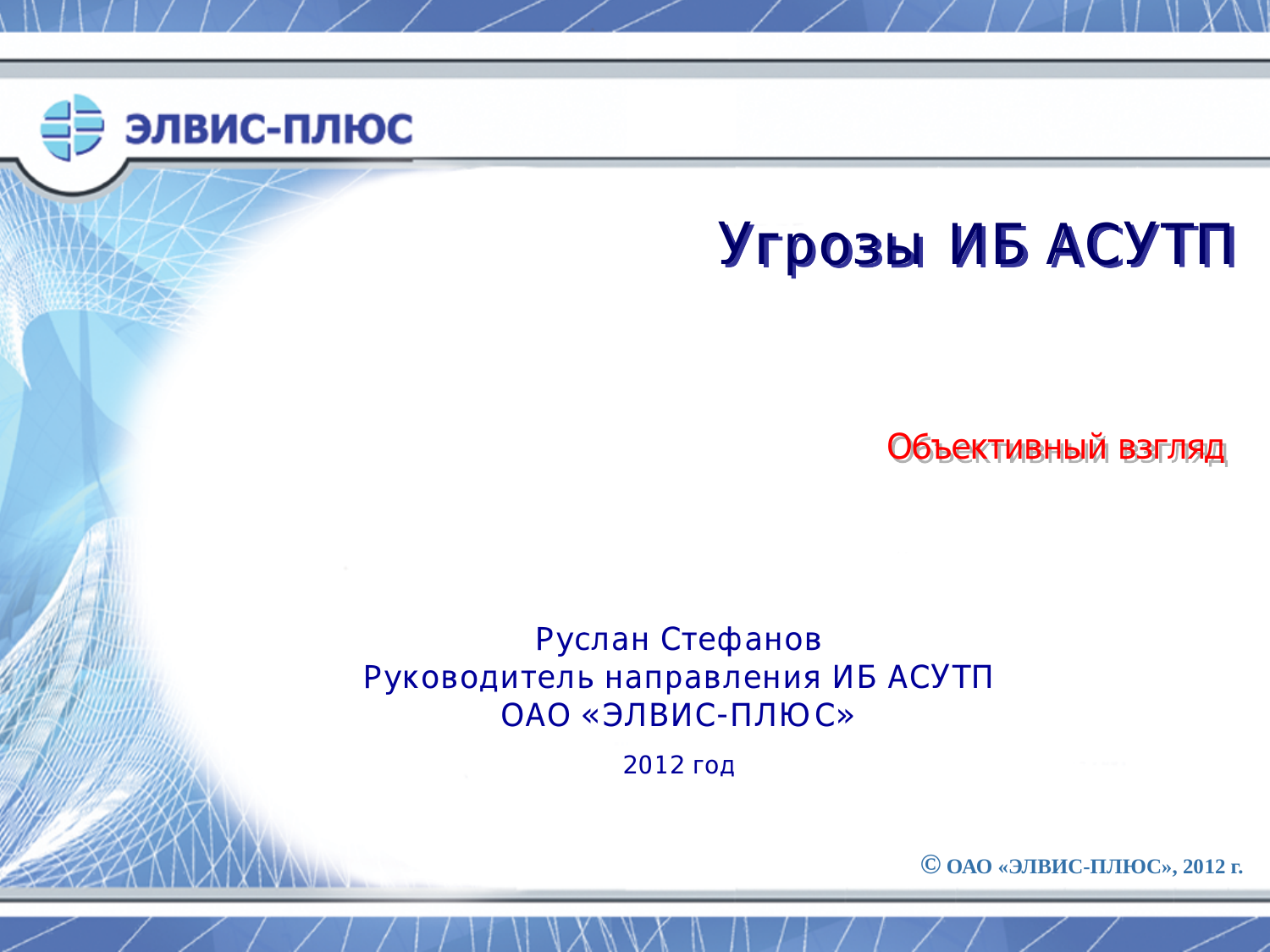

Угрозы ИБ АСУТП
Объективный взгляд
Руслан Стефанов
Руководитель направления ИБ АСУТП
ОАО «ЭЛВИС-ПЛЮС»

2012 год
© ОАО «ЭЛВИС-ПЛЮС», 2012 г.